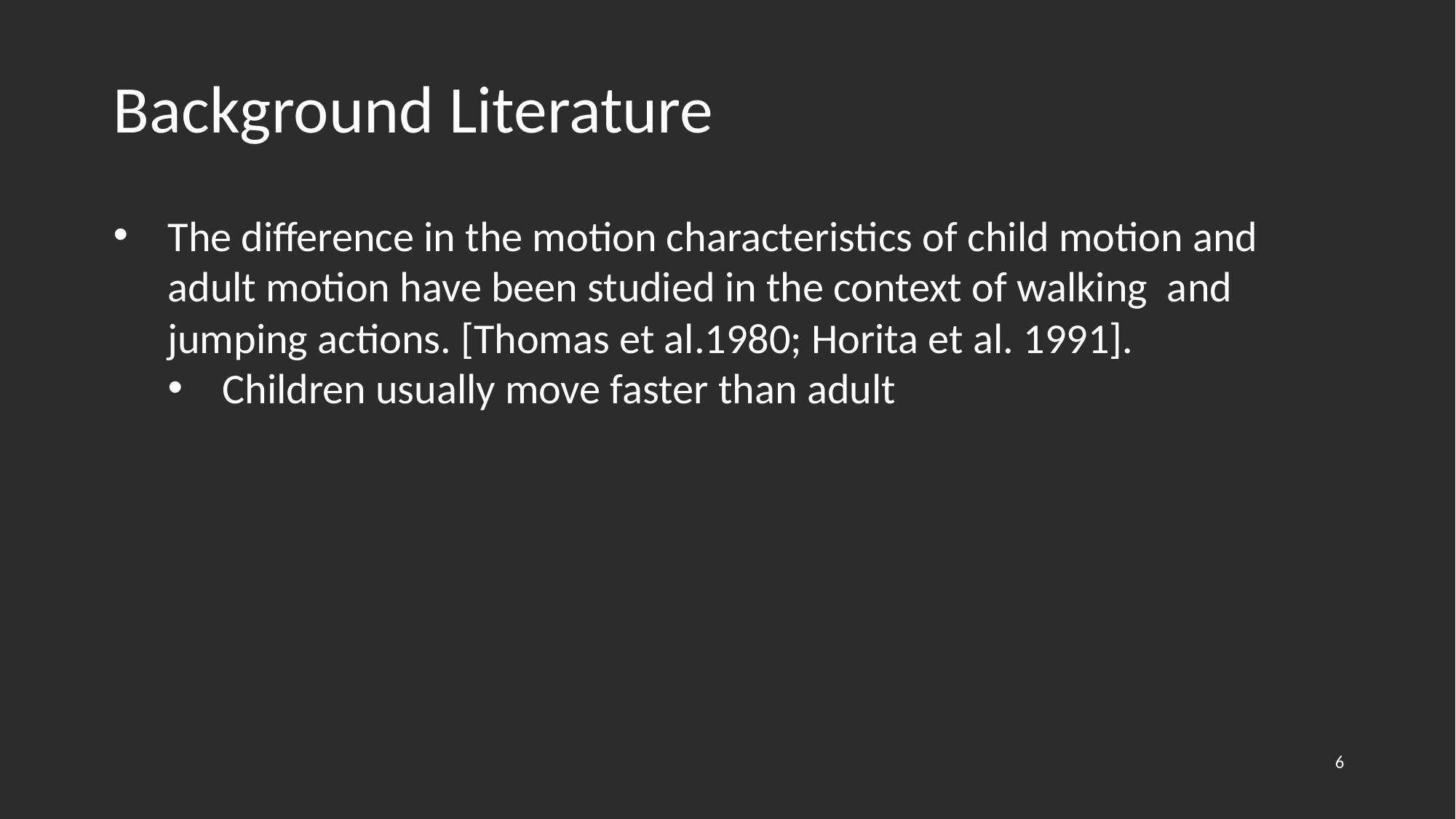

Background Literature

The difference in the motion characteristics of child motion and adult motion have been studied in the context of walking  and jumping actions. [Thomas et al.1980; Horita et al. 1991].
Children usually move faster than adult
6